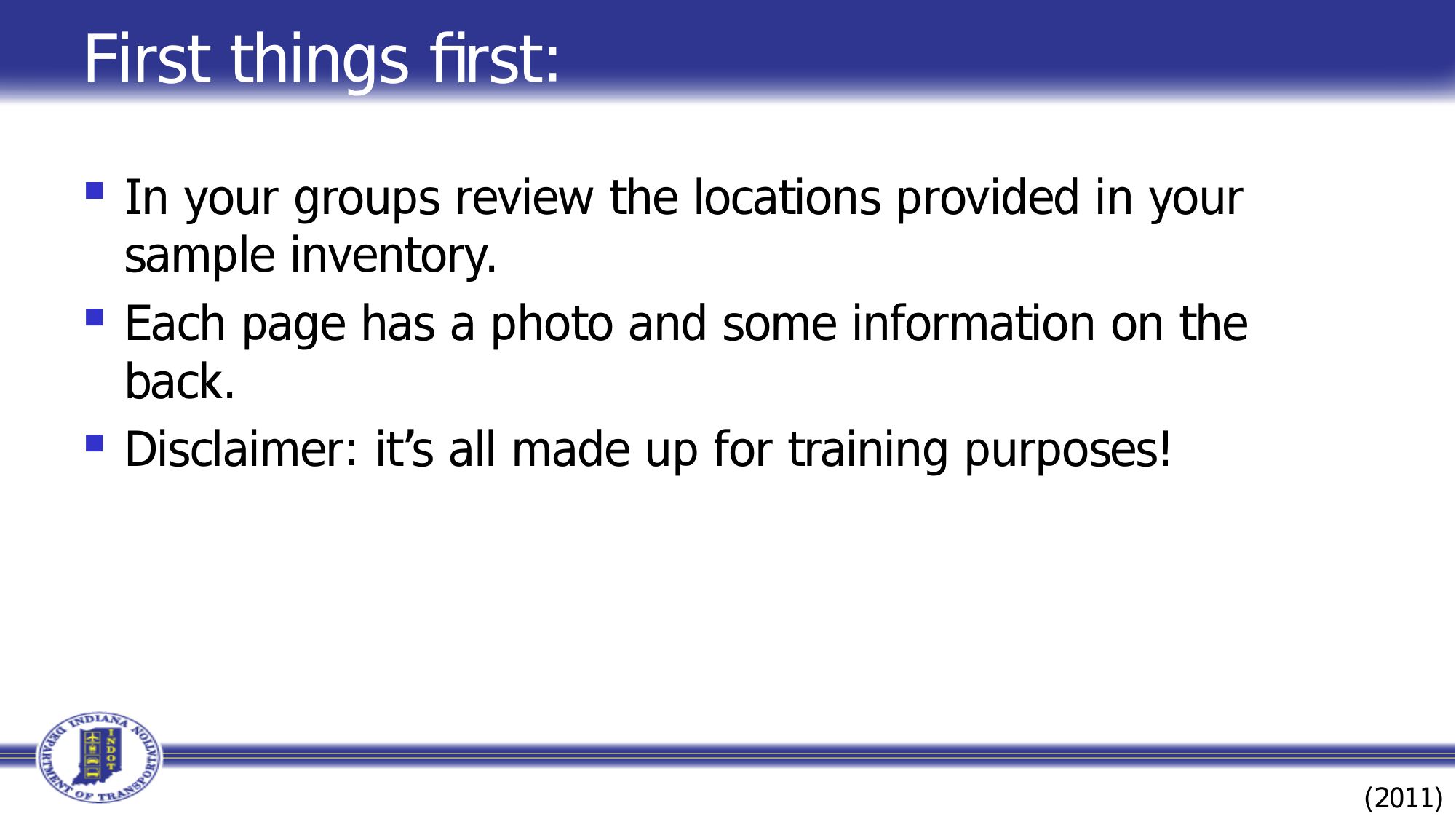

# First things first:
In your groups review the locations provided in your sample inventory.
Each page has a photo and some information on the back.
Disclaimer: it’s all made up for training purposes!